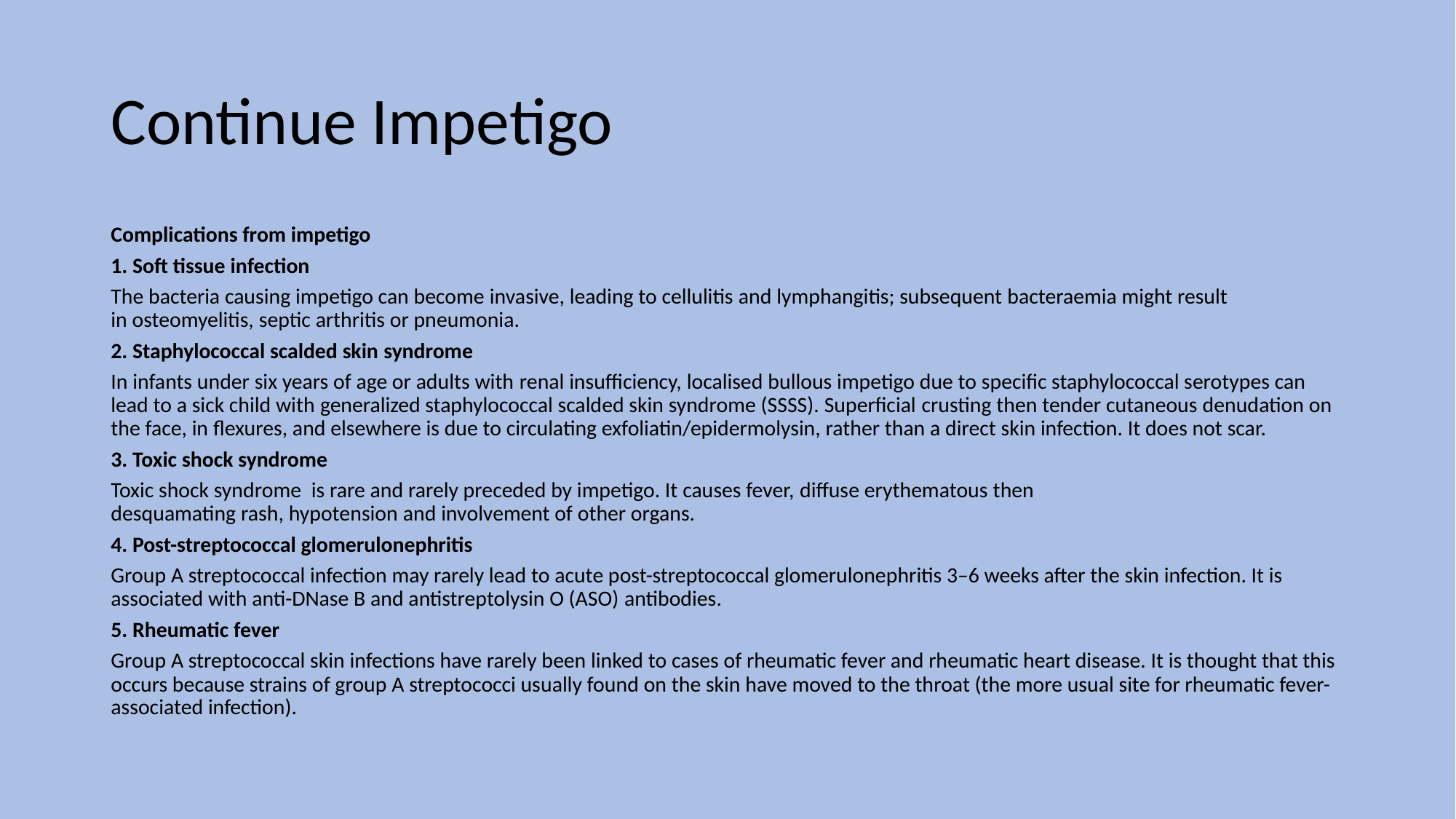

# Continue Impetigo
Complications from impetigo
1. Soft tissue infection
The bacteria causing impetigo can become invasive, leading to cellulitis and lymphangitis; subsequent bacteraemia might result in osteomyelitis, septic arthritis or pneumonia.
2. Staphylococcal scalded skin syndrome
In infants under six years of age or adults with renal insufficiency, localised bullous impetigo due to specific staphylococcal serotypes can lead to a sick child with generalized staphylococcal scalded skin syndrome (SSSS). Superficial crusting then tender cutaneous denudation on the face, in flexures, and elsewhere is due to circulating exfoliatin/epidermolysin, rather than a direct skin infection. It does not scar.
3. Toxic shock syndrome
Toxic shock syndrome  is rare and rarely preceded by impetigo. It causes fever, diffuse erythematous then desquamating rash, hypotension and involvement of other organs.
4. Post-streptococcal glomerulonephritis
Group A streptococcal infection may rarely lead to acute post-streptococcal glomerulonephritis 3–6 weeks after the skin infection. It is associated with anti-DNase B and antistreptolysin O (ASO) antibodies.
5. Rheumatic fever
Group A streptococcal skin infections have rarely been linked to cases of rheumatic fever and rheumatic heart disease. It is thought that this occurs because strains of group A streptococci usually found on the skin have moved to the throat (the more usual site for rheumatic fever-associated infection).